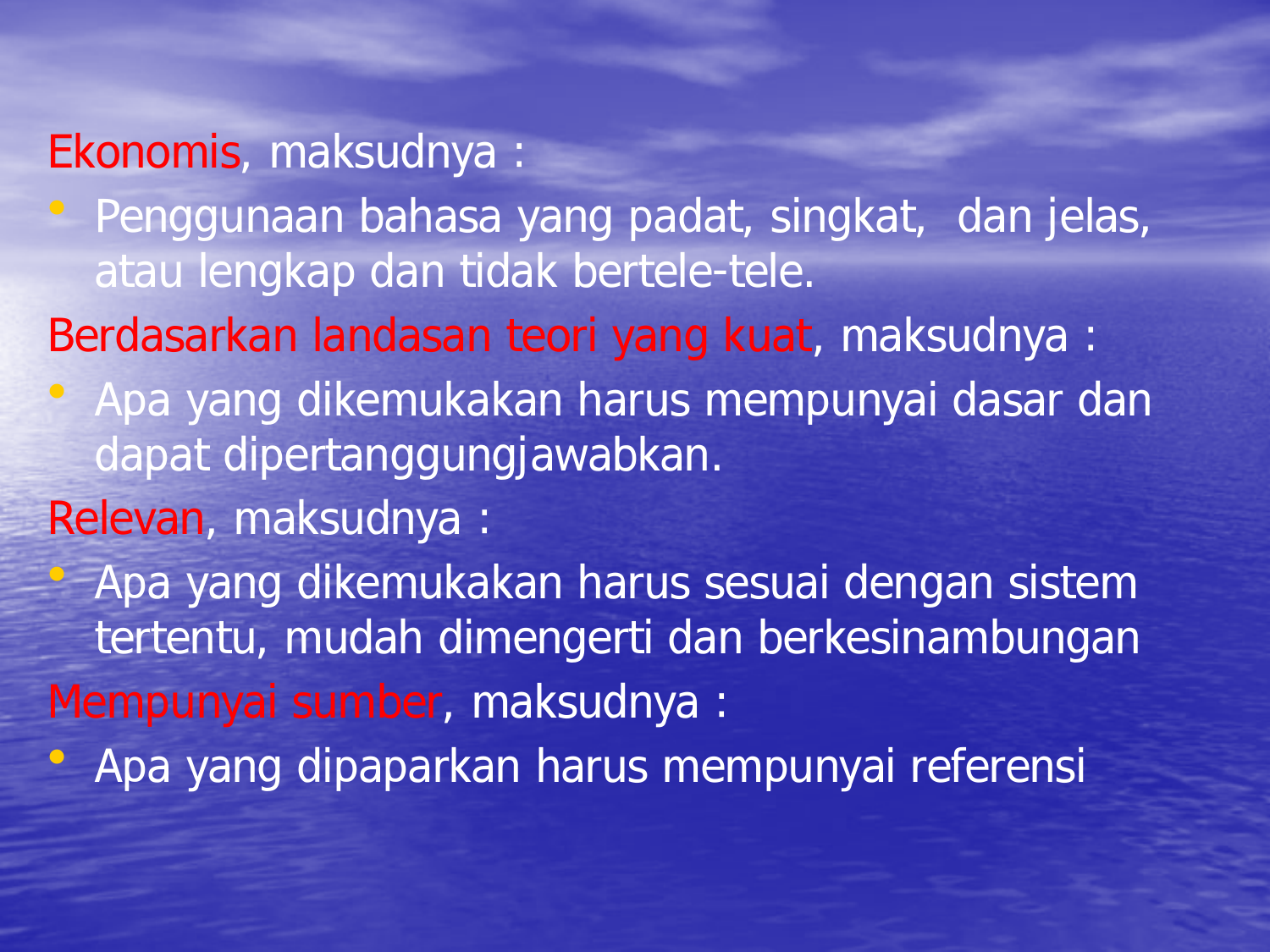

Ekonomis, maksudnya :
Penggunaan bahasa yang padat, singkat,  dan jelas, atau lengkap dan tidak bertele-tele.
Berdasarkan landasan teori yang kuat, maksudnya :
Apa yang dikemukakan harus mempunyai dasar dan dapat dipertanggungjawabkan.
Relevan, maksudnya :
Apa yang dikemukakan harus sesuai dengan sistem tertentu, mudah dimengerti dan berkesinambungan
Mempunyai sumber, maksudnya :
Apa yang dipaparkan harus mempunyai referensi